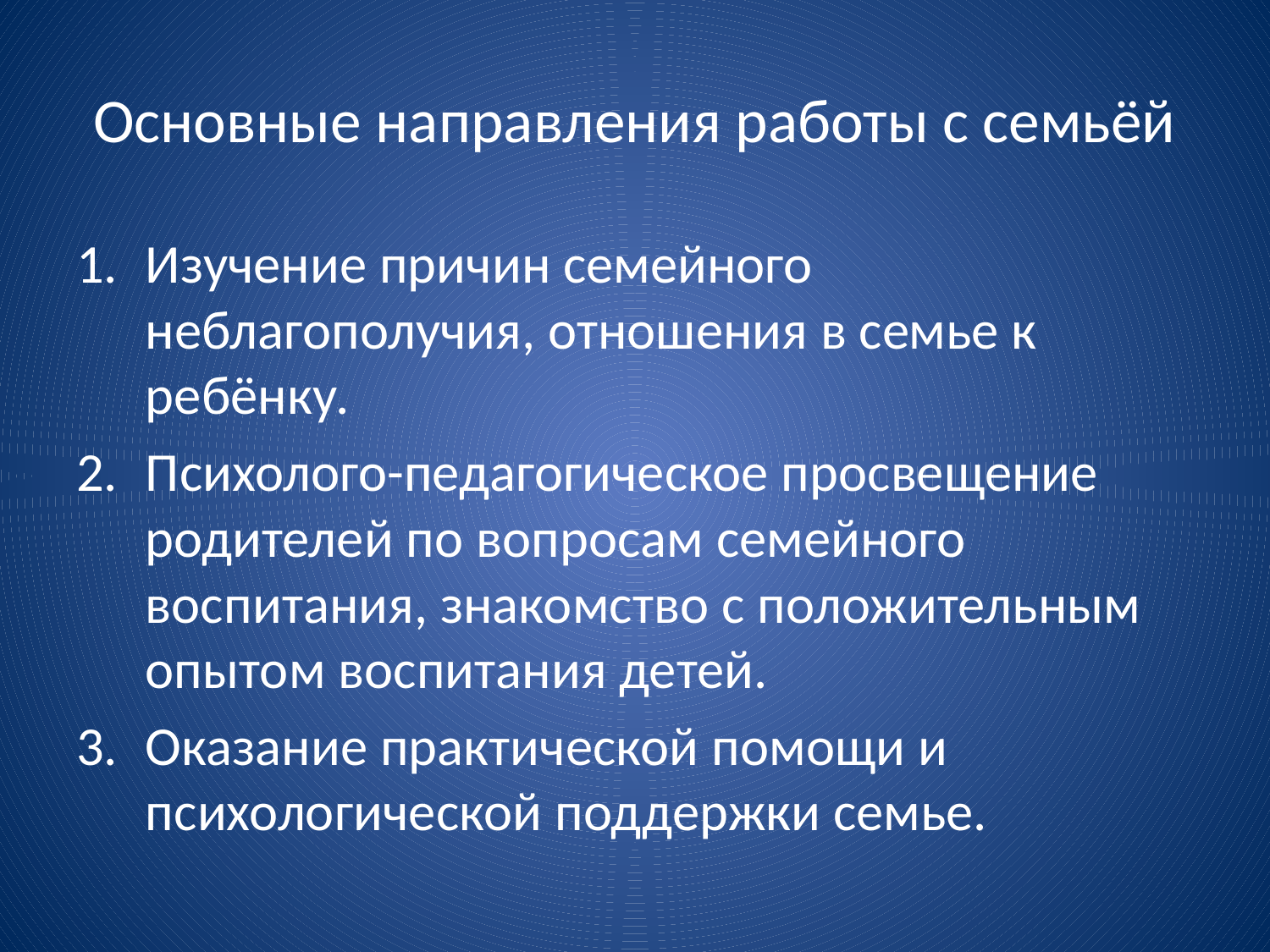

# Основные направления работы с семьёй
Изучение причин семейного неблагополучия, отношения в семье к ребёнку.
Психолого-педагогическое просвещение родителей по вопросам семейного воспитания, знакомство с положительным опытом воспитания детей.
Оказание практической помощи и психологической поддержки семье.